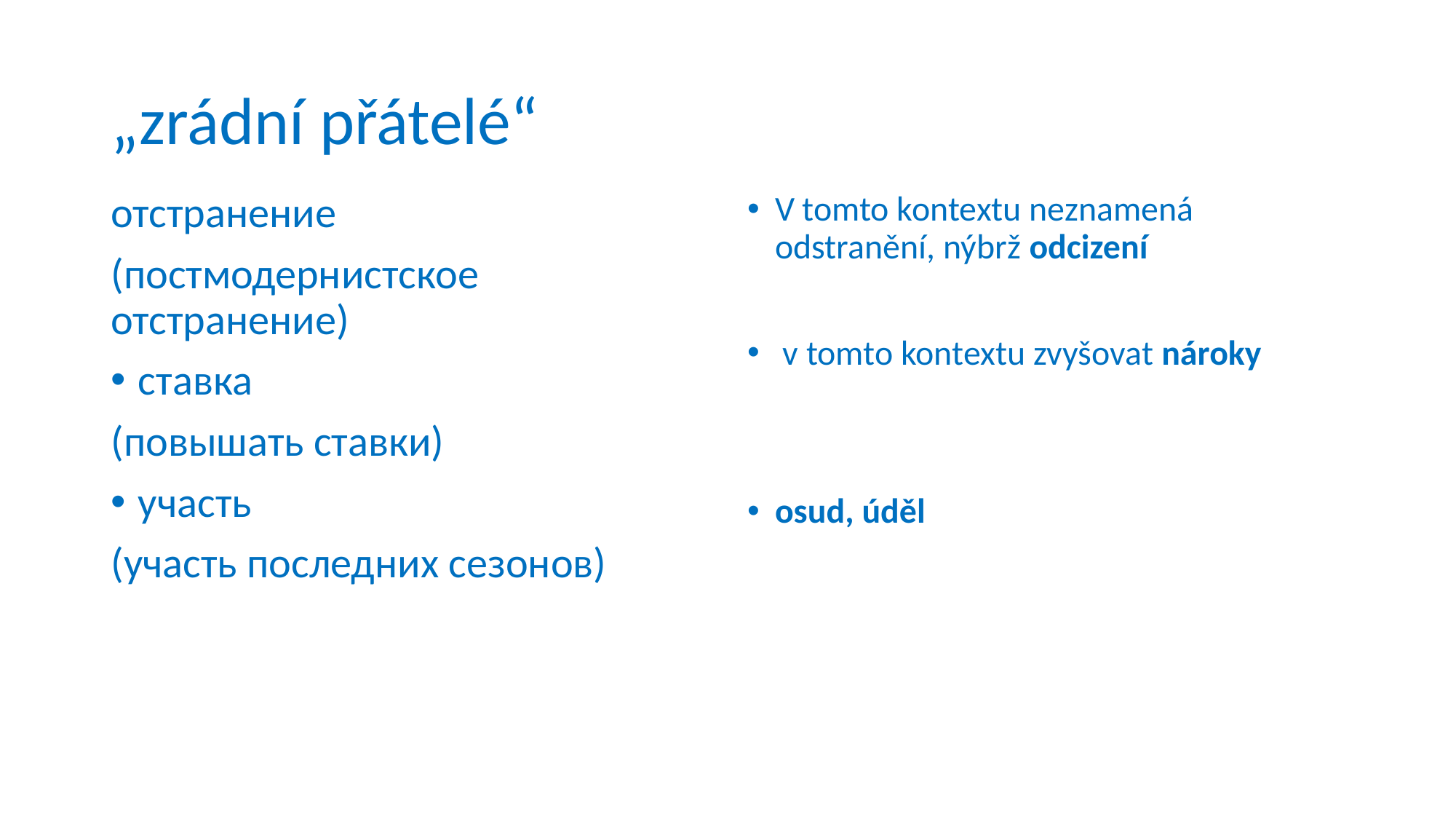

# „zrádní přátelé“
отстранение
(постмодернистское отстранение)
ставка
(повышать ставки)
участь
(участь последних сезонов)

V tomto kontextu neznamená odstranění, nýbrž odcizení

 v tomto kontextu zvyšovat nároky

osud, úděl